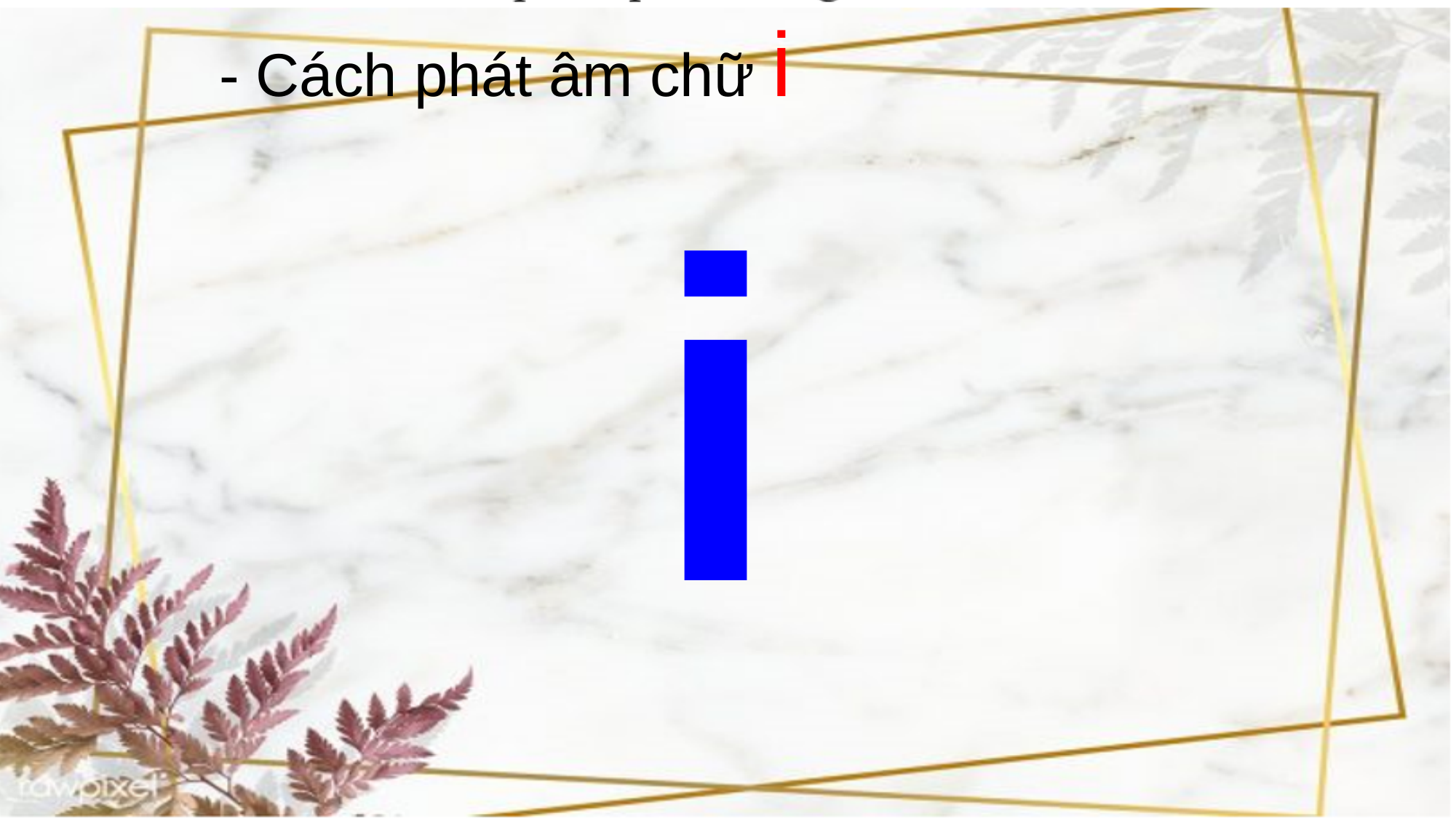

- Cách phát âm chữ i
i